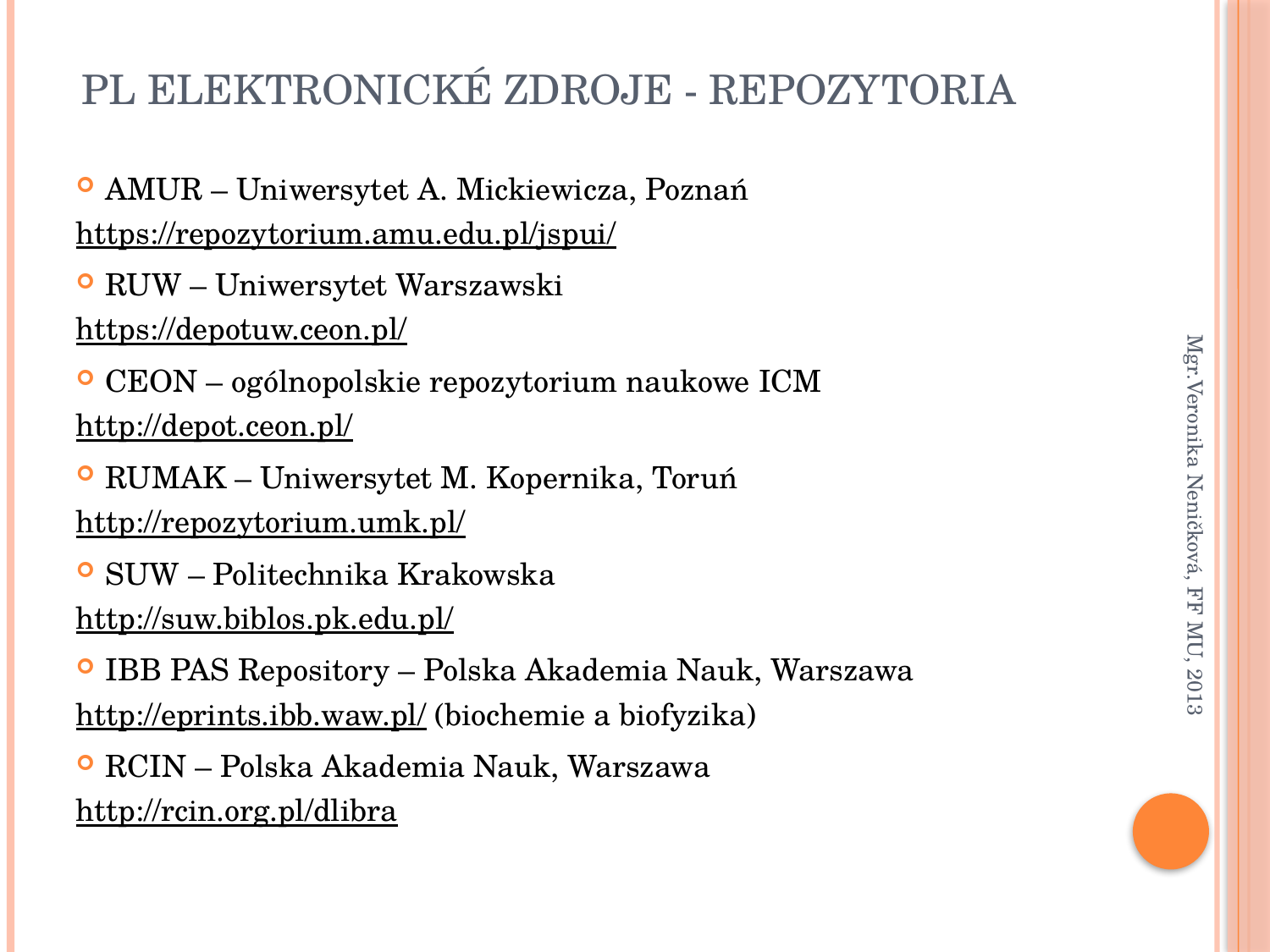

# PL ELEKTRONICKÉ ZDROJE - repozytoria

AMUR – Uniwersytet A. Mickiewicza, Poznań
https://repozytorium.amu.edu.pl/jspui/
RUW – Uniwersytet Warszawski
https://depotuw.ceon.pl/
CEON – ogólnopolskie repozytorium naukowe ICM
http://depot.ceon.pl/
RUMAK – Uniwersytet M. Kopernika, Toruń
http://repozytorium.umk.pl/
SUW – Politechnika Krakowska
http://suw.biblos.pk.edu.pl/
IBB PAS Repository – Polska Akademia Nauk, Warszawa
http://eprints.ibb.waw.pl/ (biochemie a biofyzika)
RCIN – Polska Akademia Nauk, Warszawa
http://rcin.org.pl/dlibra

Mgr.Veronika Neničková, FF MU, 2013